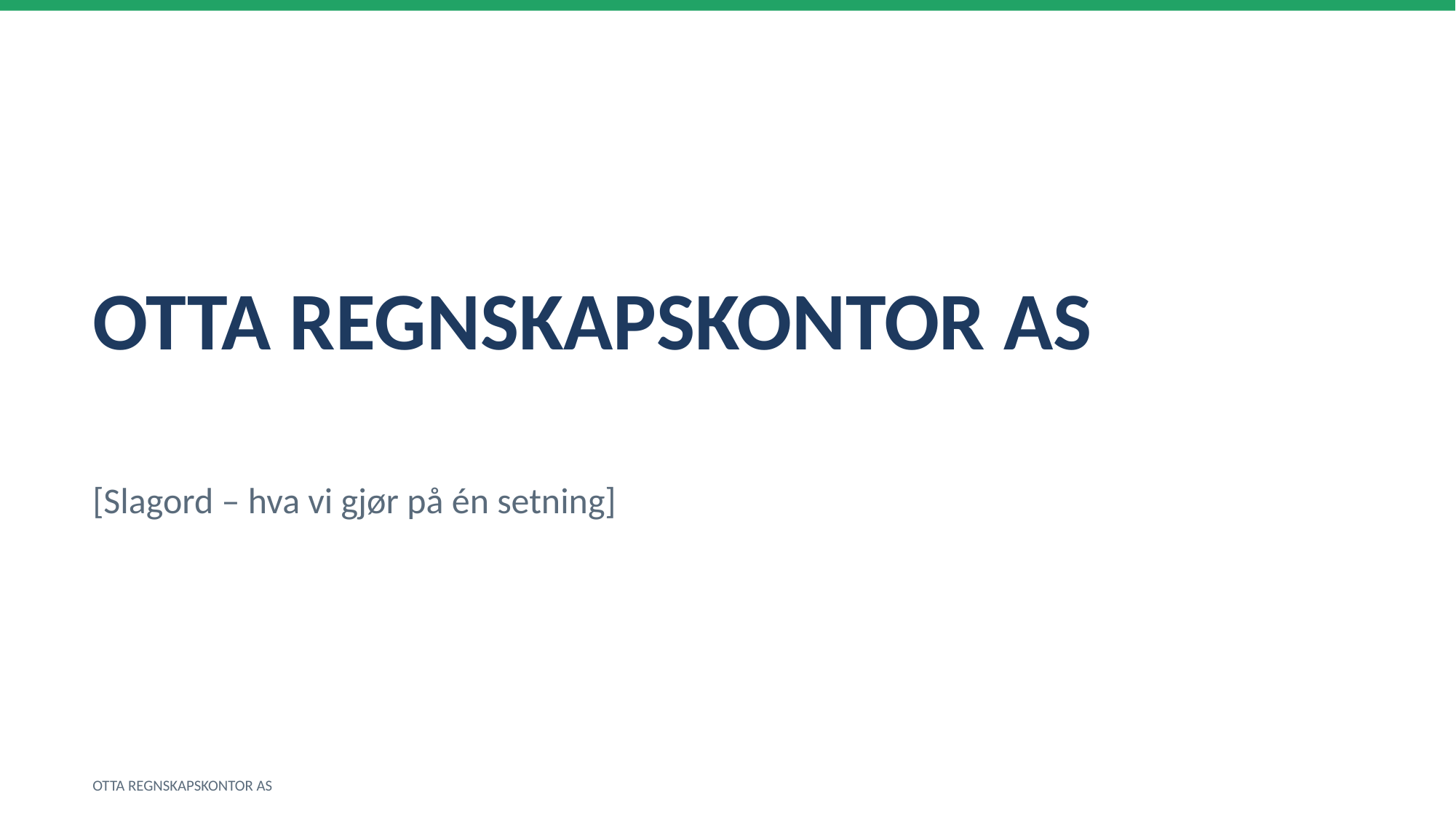

OTTA REGNSKAPSKONTOR AS
[Slagord – hva vi gjør på én setning]
OTTA REGNSKAPSKONTOR AS